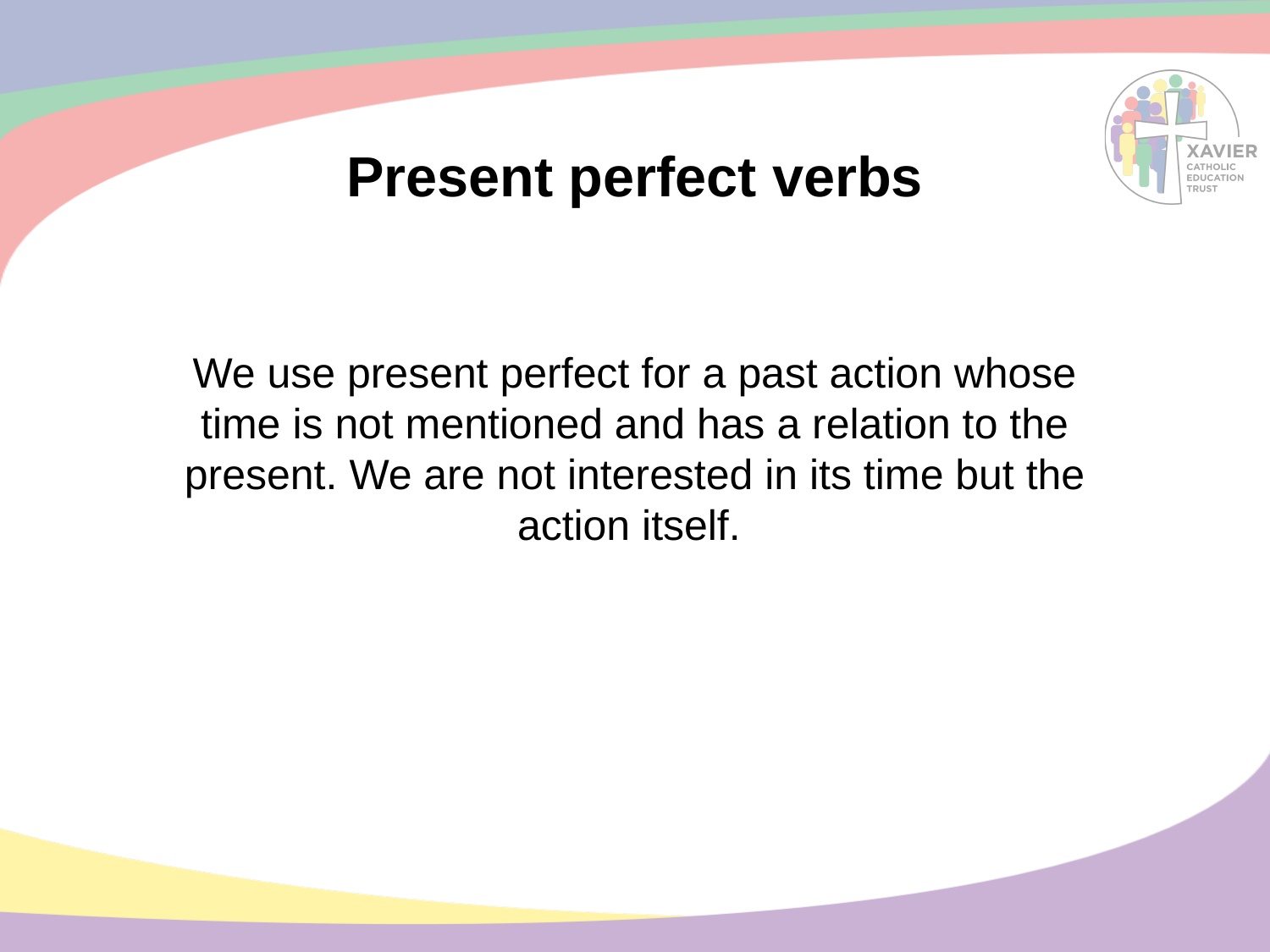

# Present perfect verbs
We use present perfect for a past action whose time is not mentioned and has a relation to the present. We are not interested in its time but the action itself.